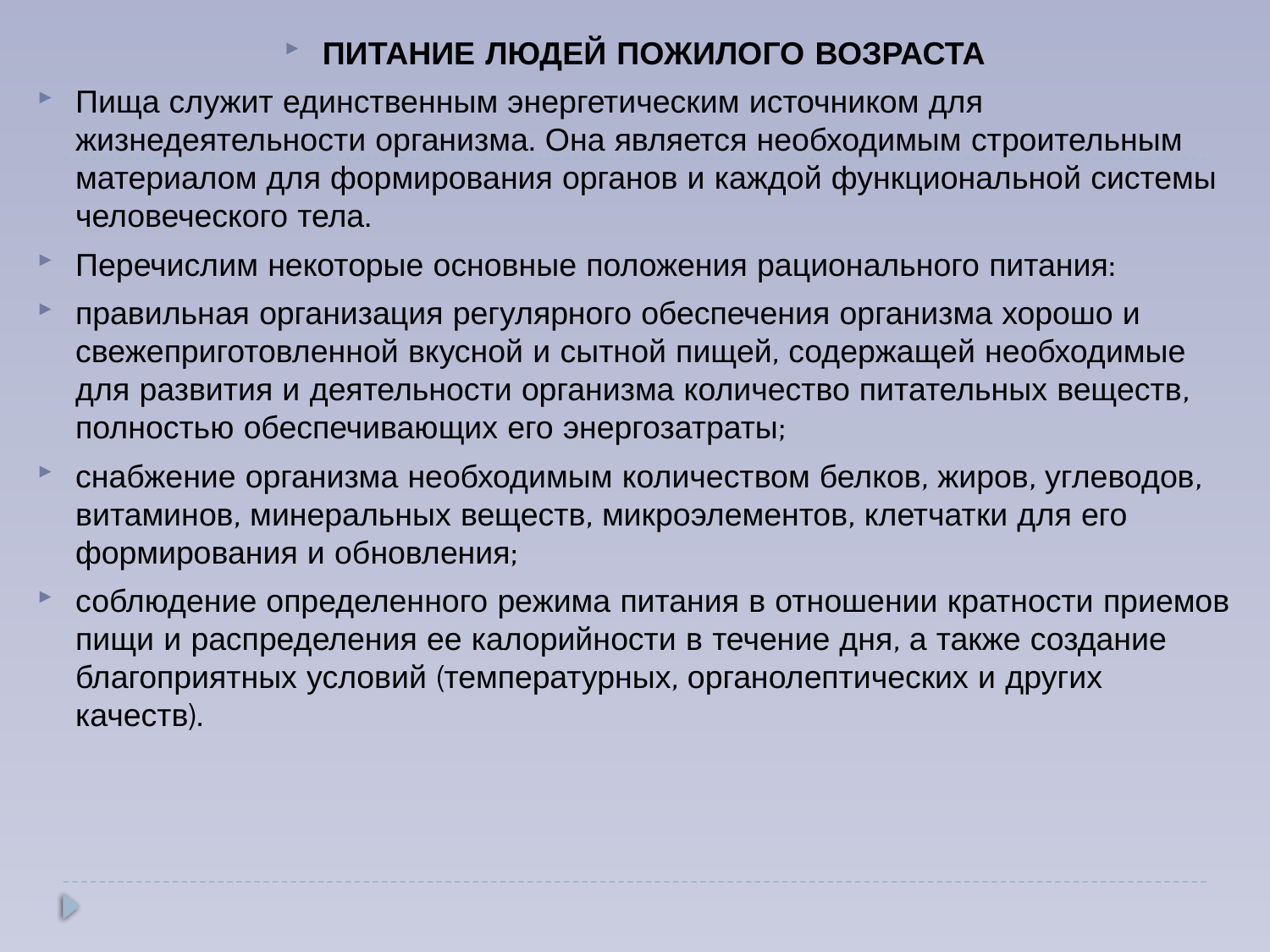

ПИТАНИЕ ЛЮДЕЙ ПОЖИЛОГО ВОЗРАСТА
Пища служит единственным энергетическим источником для жизнедеятельности организма. Она является необходимым строительным материалом для формирования органов и каждой функциональной системы человеческого тела.
Перечислим некоторые основные положения рационального питания:
правильная организация регулярного обеспечения организма хорошо и свежеприготовленной вкусной и сытной пищей, содержащей необходимые для развития и деятельности организма количество питательных веществ, полностью обеспечивающих его энергозатраты;
снабжение организма необходимым количеством белков, жиров, углеводов, витаминов, минеральных веществ, микроэлементов, клетчатки для его формирования и обновления;
соблюдение определенного режима питания в отношении кратности приемов пищи и распределения ее калорийности в течение дня, а также создание благоприятных условий (температурных, органолептических и других качеств).